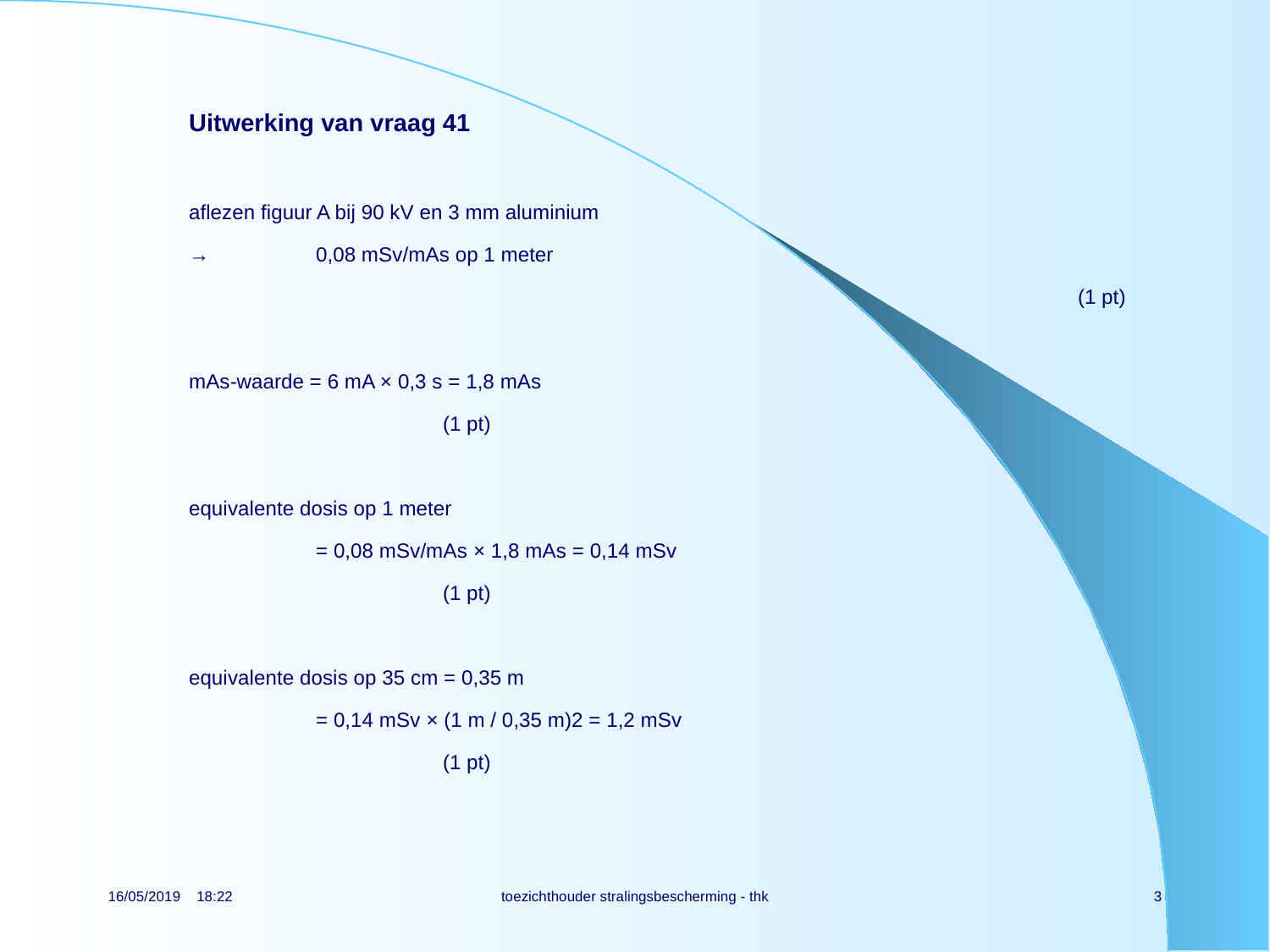

Uitwerking van vraag 41

aflezen figuur A bij 90 kV en 3 mm aluminium
→	0,08 mSv/mAs op 1 meter												(1 pt)

mAs-waarde = 6 mA × 0,3 s = 1,8 mAs							(1 pt)

equivalente dosis op 1 meter
	= 0,08 mSv/mAs × 1,8 mAs = 0,14 mSv						(1 pt)

equivalente dosis op 35 cm = 0,35 m
	= 0,14 mSv × (1 m / 0,35 m)2 = 1,2 mSv						(1 pt)
16/05/2019    18:22
toezichthouder stralingsbescherming - thk
3